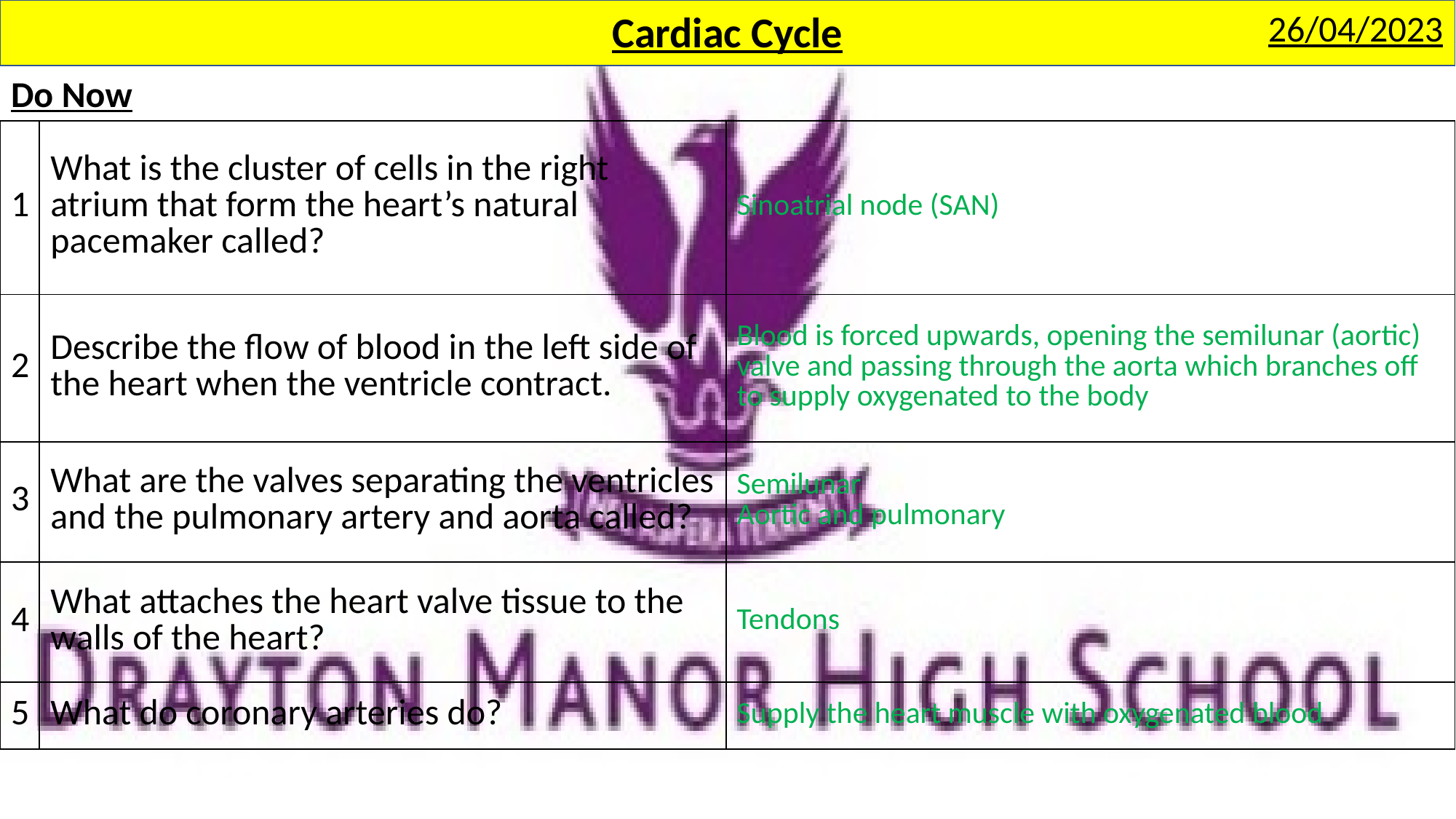

Cardiac Cycle
26/04/2023
Do Now
| 1 | What is the cluster of cells in the right atrium that form the heart’s natural pacemaker called? | Sinoatrial node (SAN) |
| --- | --- | --- |
| 2 | Describe the flow of blood in the left side of the heart when the ventricle contract. | Blood is forced upwards, opening the semilunar (aortic) valve and passing through the aorta which branches off to supply oxygenated to the body |
| 3 | What are the valves separating the ventricles and the pulmonary artery and aorta called? | Semilunar Aortic and pulmonary |
| 4 | What attaches the heart valve tissue to the walls of the heart? | Tendons |
| 5 | What do coronary arteries do? | Supply the heart muscle with oxygenated blood |